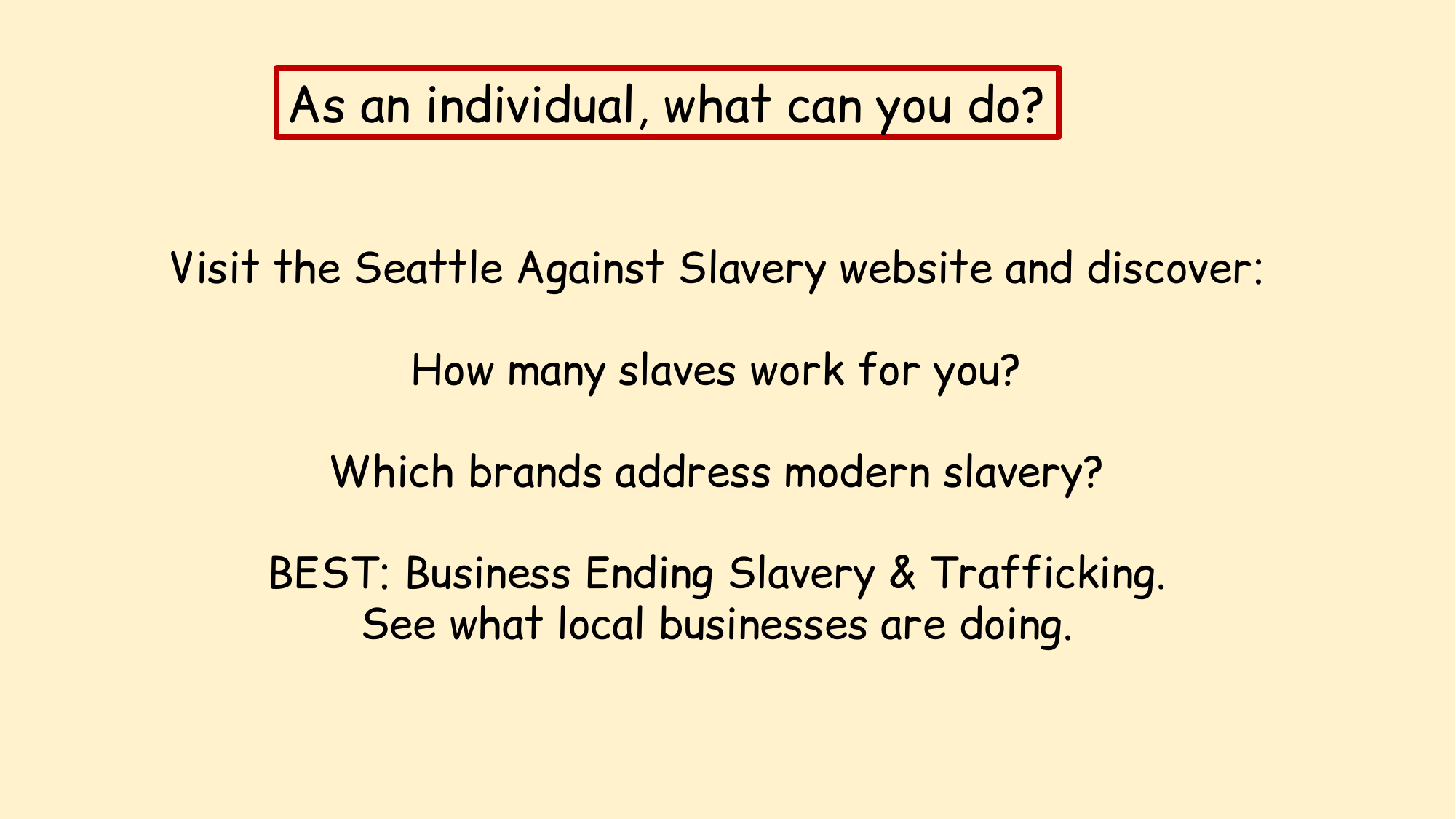

As an individual, what can you do?
Visit the Seattle Against Slavery website and discover:

How many slaves work for you?

Which brands address modern slavery?

BEST: Business Ending Slavery & Trafficking.
See what local businesses are doing.